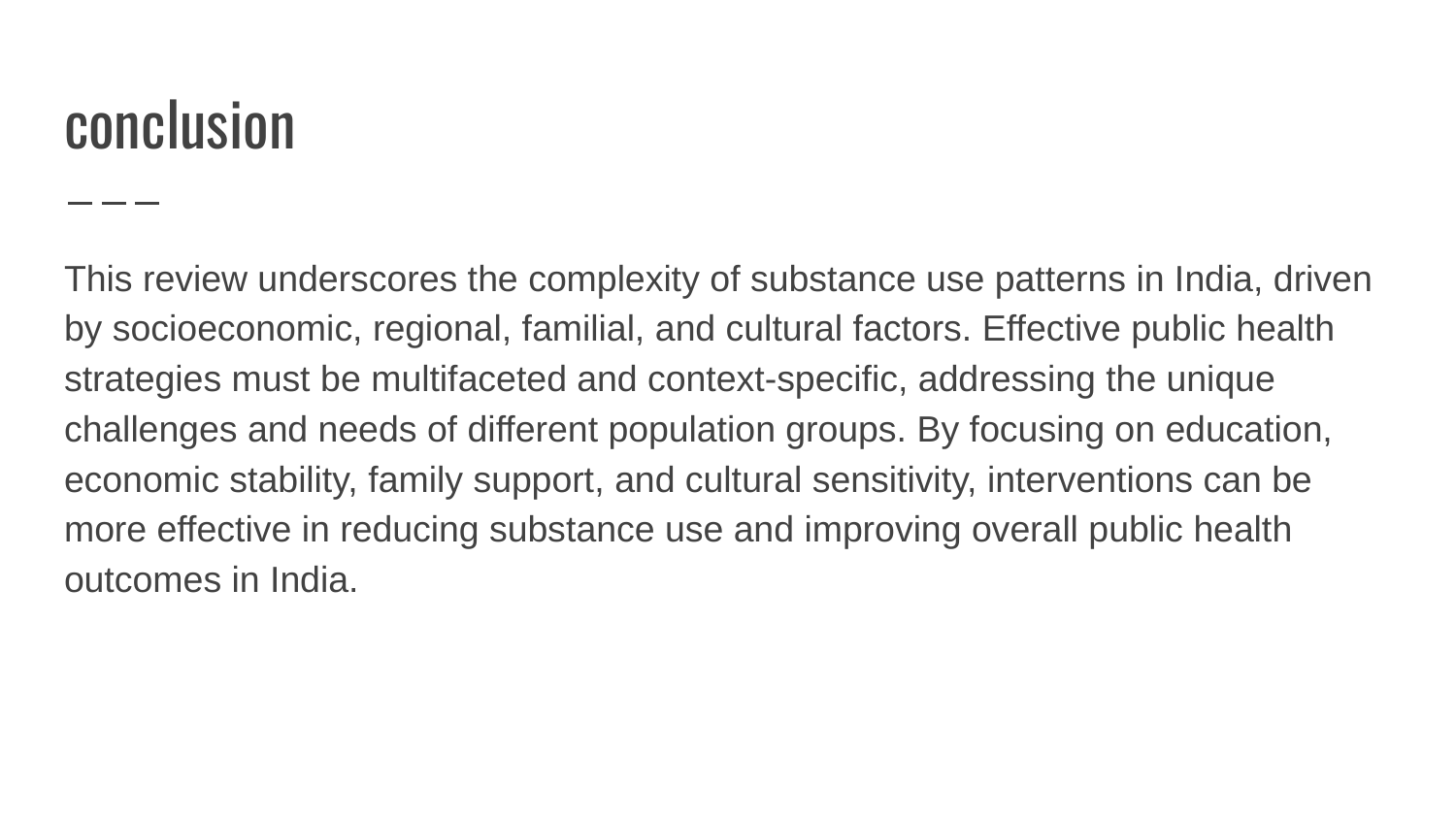

# conclusion
This review underscores the complexity of substance use patterns in India, driven by socioeconomic, regional, familial, and cultural factors. Effective public health strategies must be multifaceted and context-specific, addressing the unique challenges and needs of different population groups. By focusing on education, economic stability, family support, and cultural sensitivity, interventions can be more effective in reducing substance use and improving overall public health outcomes in India.